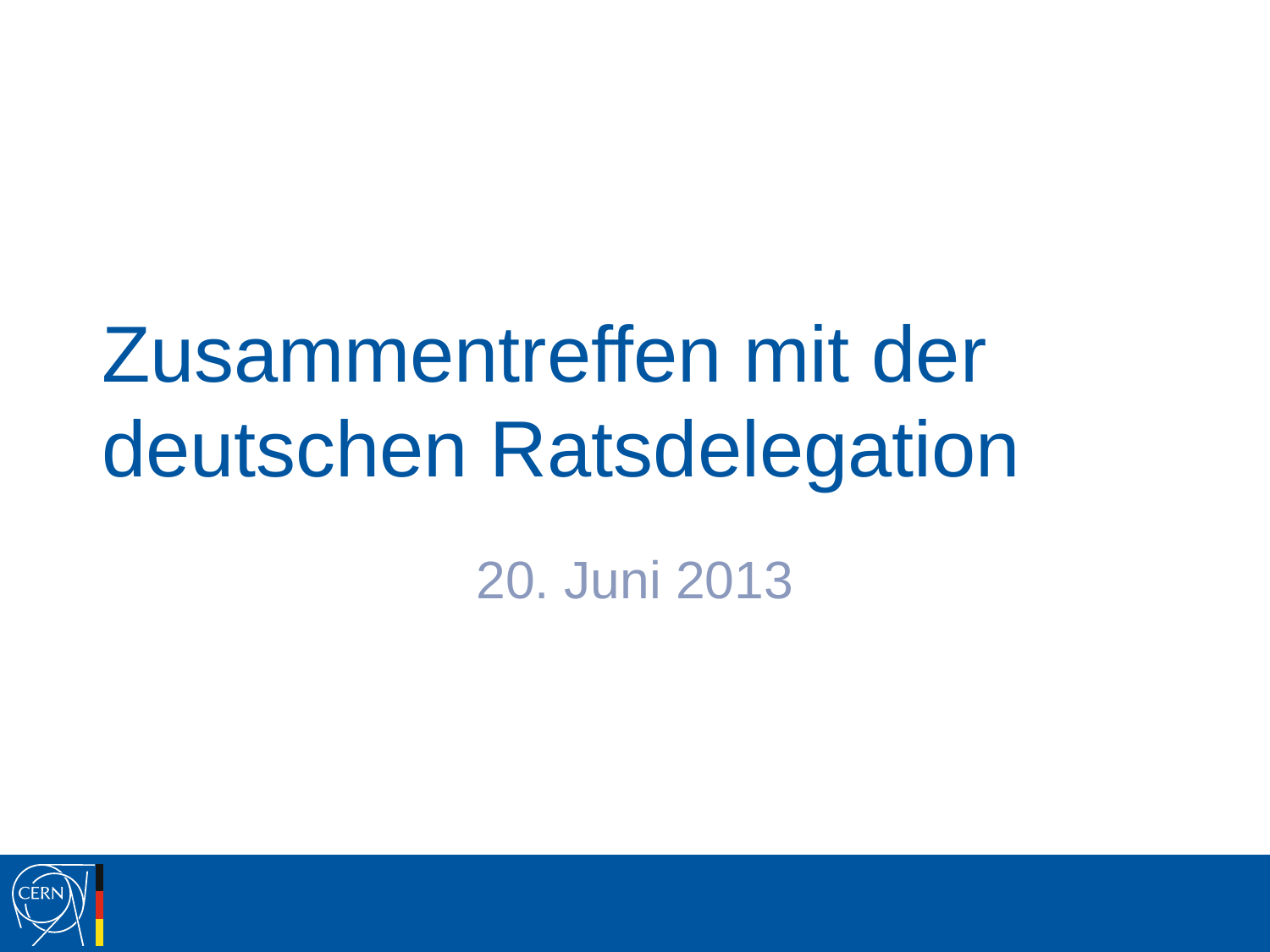

# Zusammentreffen mit der deutschen Ratsdelegation
20. Juni 2013